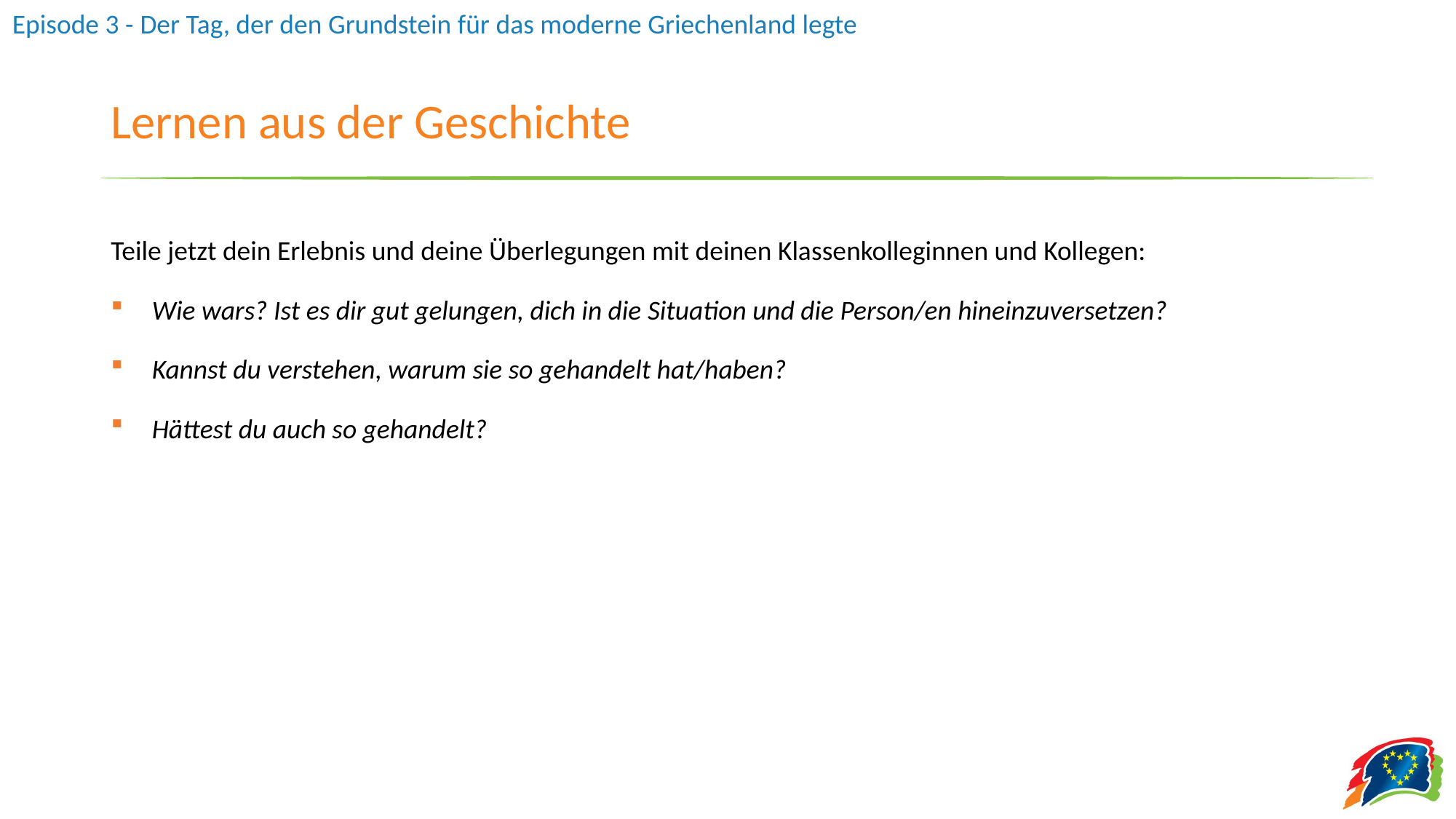

# Lernen aus der Geschichte
Teile jetzt dein Erlebnis und deine Überlegungen mit deinen Klassenkolleginnen und Kollegen:
Wie wars? Ist es dir gut gelungen, dich in die Situation und die Person/en hineinzuversetzen?
Kannst du verstehen, warum sie so gehandelt hat/haben?
Hättest du auch so gehandelt?